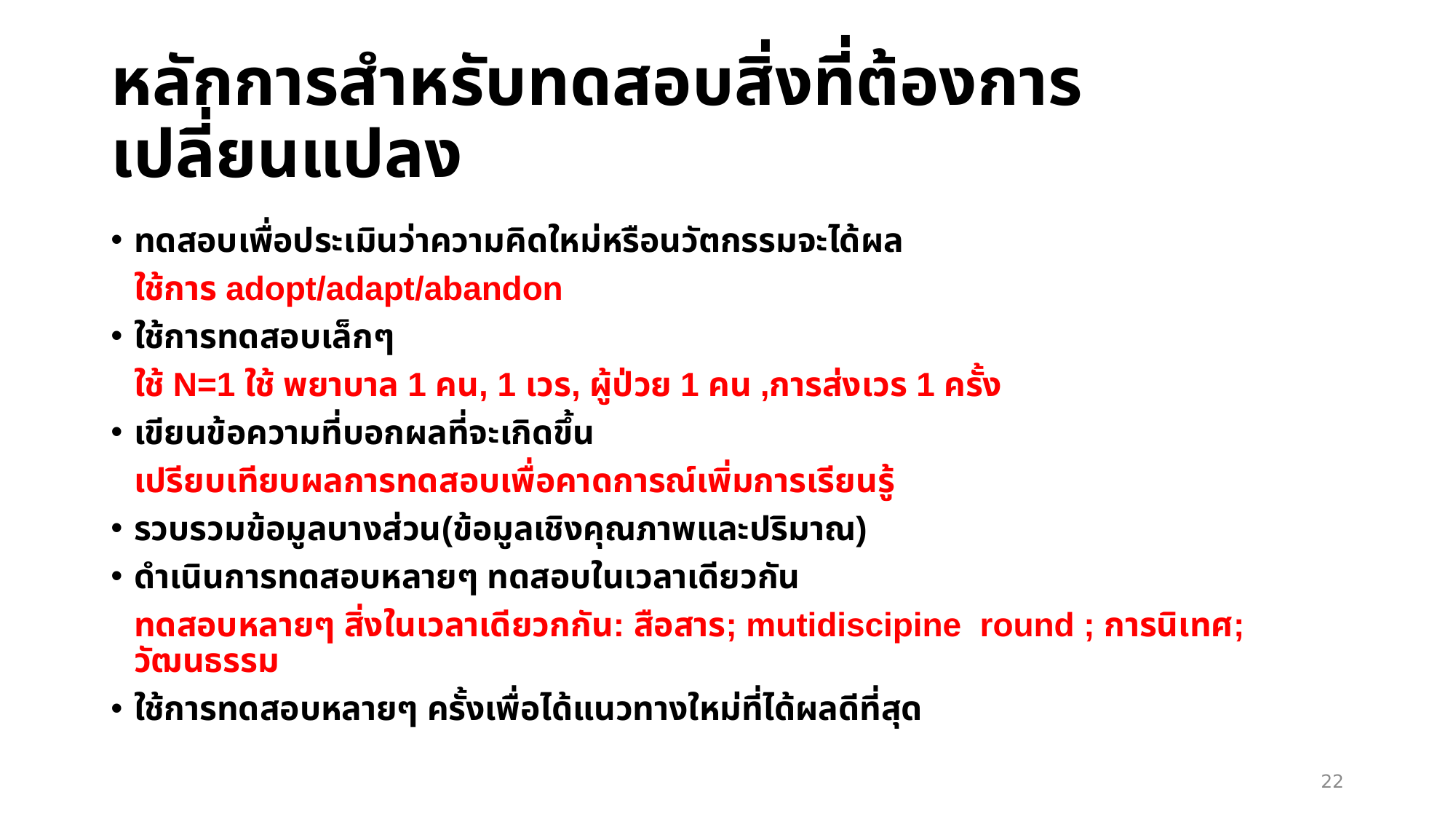

# หลักการสำหรับทดสอบสิ่งที่ต้องการเปลี่ยนแปลง
ทดสอบเพื่อประเมินว่าความคิดใหม่หรือนวัตกรรมจะได้ผล
	ใช้การ adopt/adapt/abandon
ใช้การทดสอบเล็กๆ
	ใช้ N=1 ใช้ พยาบาล 1 คน, 1 เวร, ผู้ป่วย 1 คน ,การส่งเวร 1 ครั้ง
เขียนข้อความที่บอกผลที่จะเกิดขึ้น
	เปรียบเทียบผลการทดสอบเพื่อคาดการณ์เพิ่มการเรียนรู้
รวบรวมข้อมูลบางส่วน(ข้อมูลเชิงคุณภาพและปริมาณ)
ดำเนินการทดสอบหลายๆ ทดสอบในเวลาเดียวกัน
	ทดสอบหลายๆ สิ่งในเวลาเดียวกกัน: สือสาร; mutidiscipine  round ; การนิเทศ; วัฒนธรรม
ใช้การทดสอบหลายๆ ครั้งเพื่อได้แนวทางใหม่ที่ได้ผลดีที่สุด
22